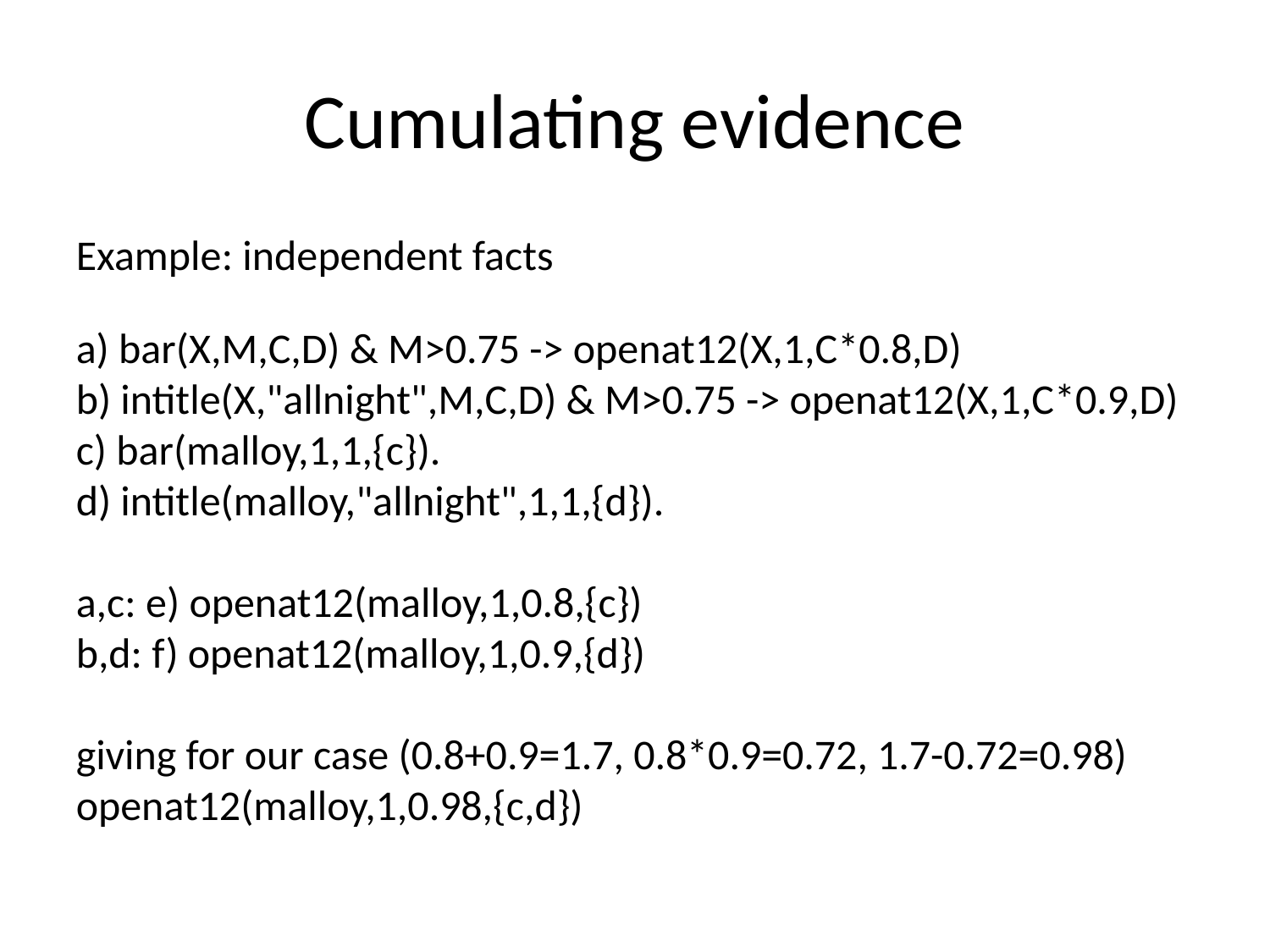

Cumulating evidence
Example: independent facts

a) bar(X,M,C,D) & M>0.75 -> openat12(X,1,C*0.8,D)
b) intitle(X,"allnight",M,C,D) & M>0.75 -> openat12(X,1,C*0.9,D)
c) bar(malloy,1,1,{c}).
d) intitle(malloy,"allnight",1,1,{d}).

a,c: e) openat12(malloy,1,0.8,{c})
b,d: f) openat12(malloy,1,0.9,{d})

giving for our case (0.8+0.9=1.7, 0.8*0.9=0.72, 1.7-0.72=0.98)
openat12(malloy,1,0.98,{c,d})